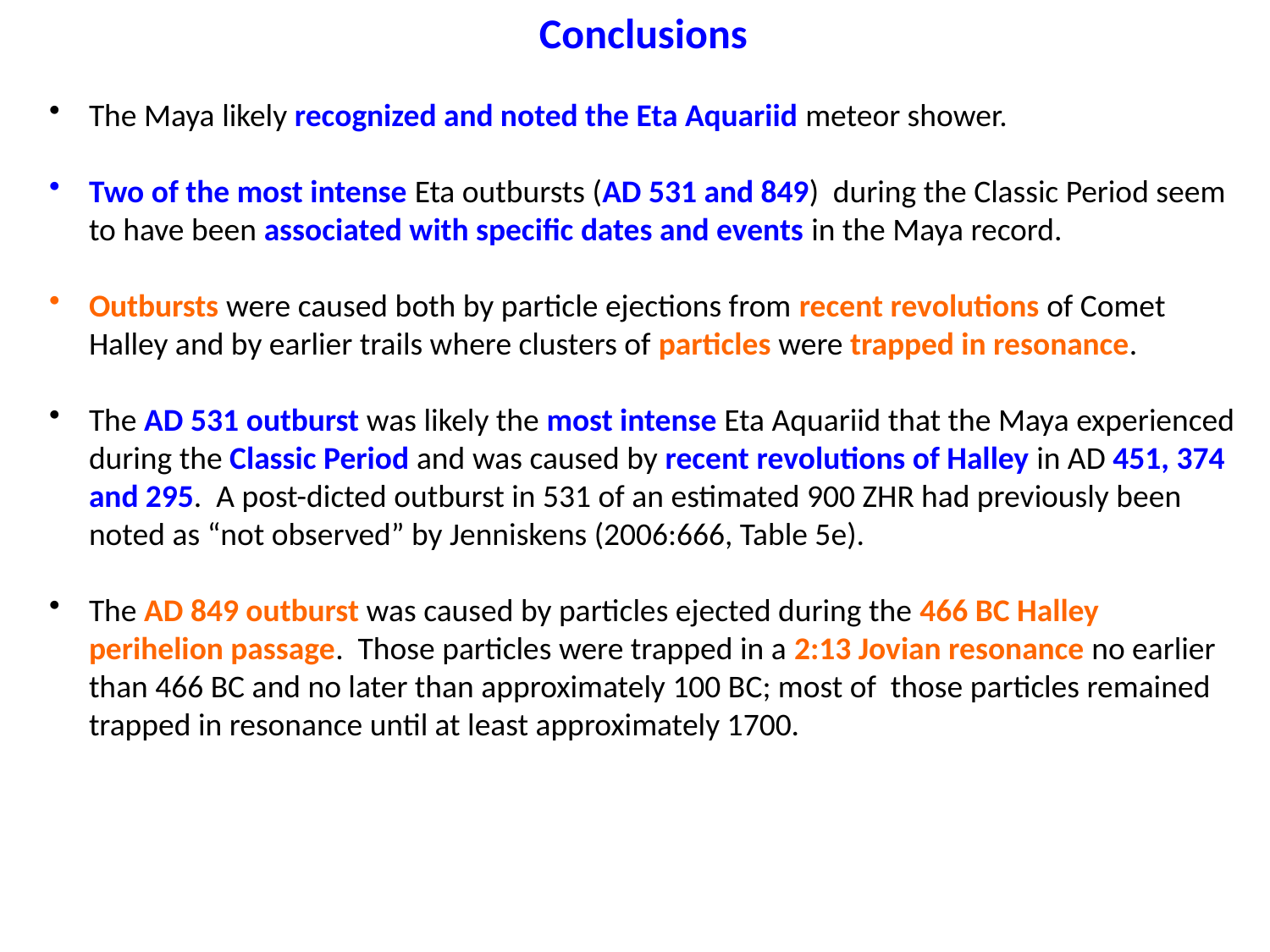

Conclusions

The Maya likely recognized and noted the Eta Aquariid meteor shower.

Two of the most intense Eta outbursts (AD 531 and 849)  during the Classic Period seem to have been associated with specific dates and events in the Maya record.

Outbursts were caused both by particle ejections from recent revolutions of Comet Halley and by earlier trails where clusters of particles were trapped in resonance.

The AD 531 outburst was likely the most intense Eta Aquariid that the Maya experienced during the Classic Period and was caused by recent revolutions of Halley in AD 451, 374 and 295.  A post-dicted outburst in 531 of an estimated 900 ZHR had previously been noted as “not observed” by Jenniskens (2006:666, Table 5e).

The AD 849 outburst was caused by particles ejected during the 466 BC Halley perihelion passage.  Those particles were trapped in a 2:13 Jovian resonance no earlier than 466 BC and no later than approximately 100 BC; most of  those particles remained trapped in resonance until at least approximately 1700.